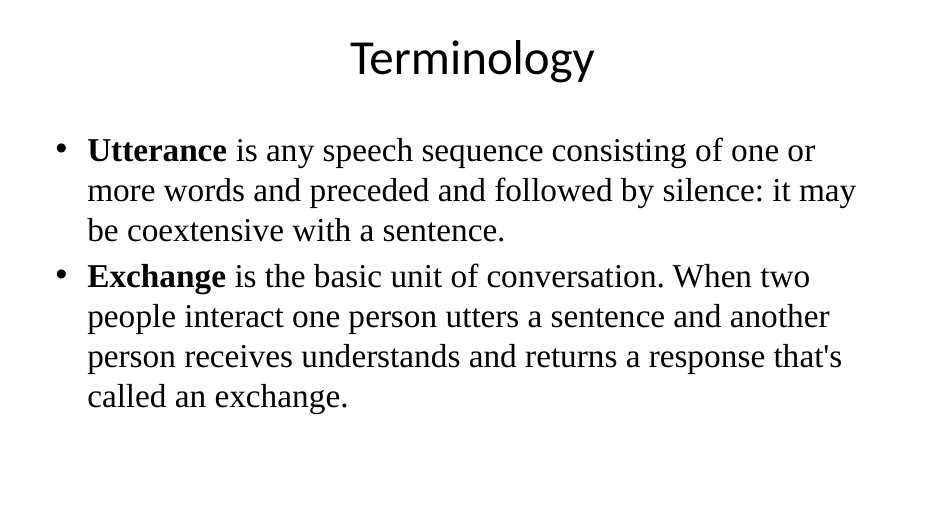

# Terminology
Utterance is any speech sequence consisting of one or more words and preceded and followed by silence: it may be coextensive with a sentence.
Exchange is the basic unit of conversation. When two people interact one person utters a sentence and another person receives understands and returns a response that's called an exchange.